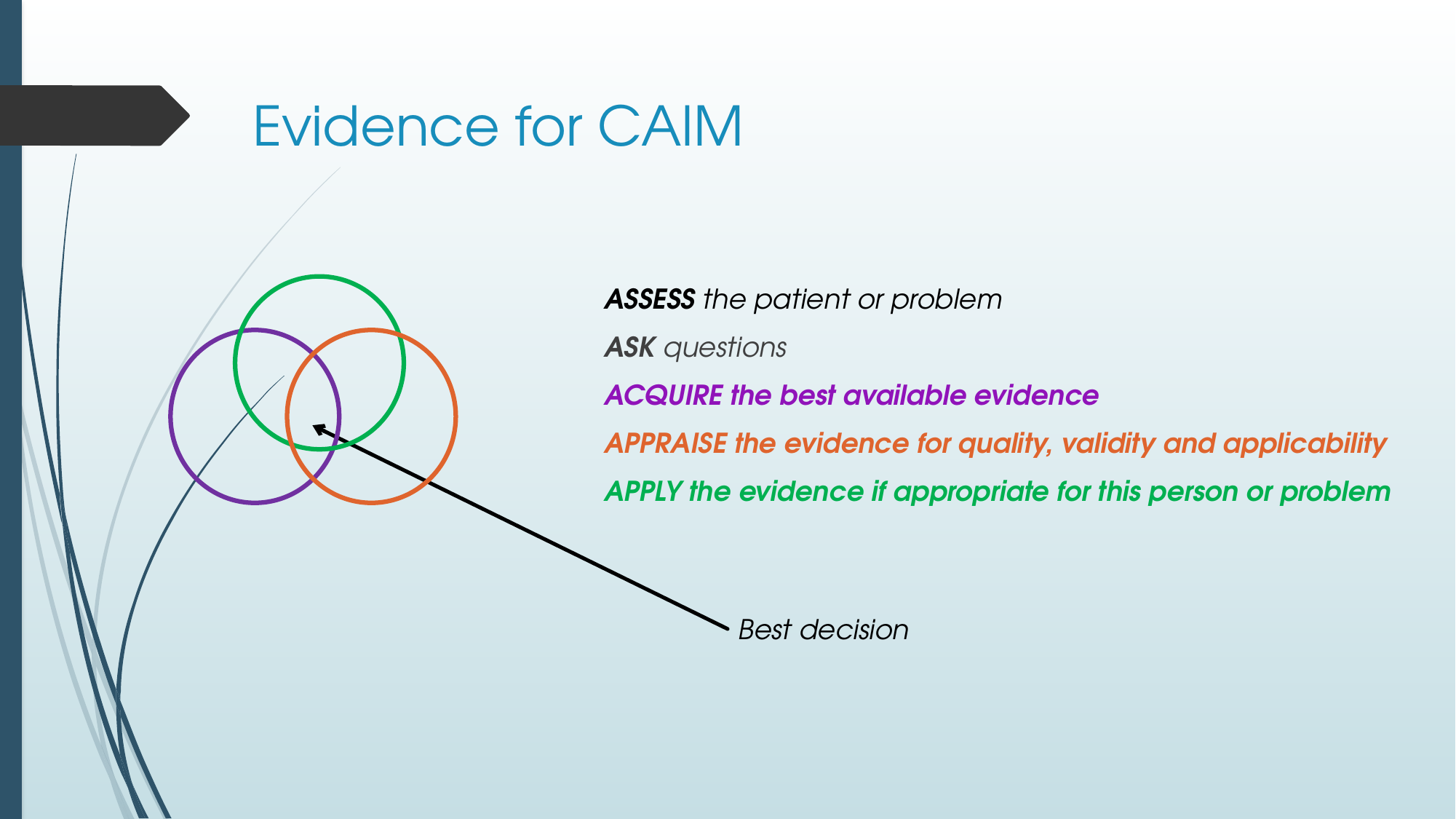

# Evidence for CAIM

ASSESS the patient or problem
ASK questions
ACQUIRE the best available evidence
APPRAISE the evidence for quality, validity and applicability
APPLY the evidence if appropriate for this person or problem

Best decision